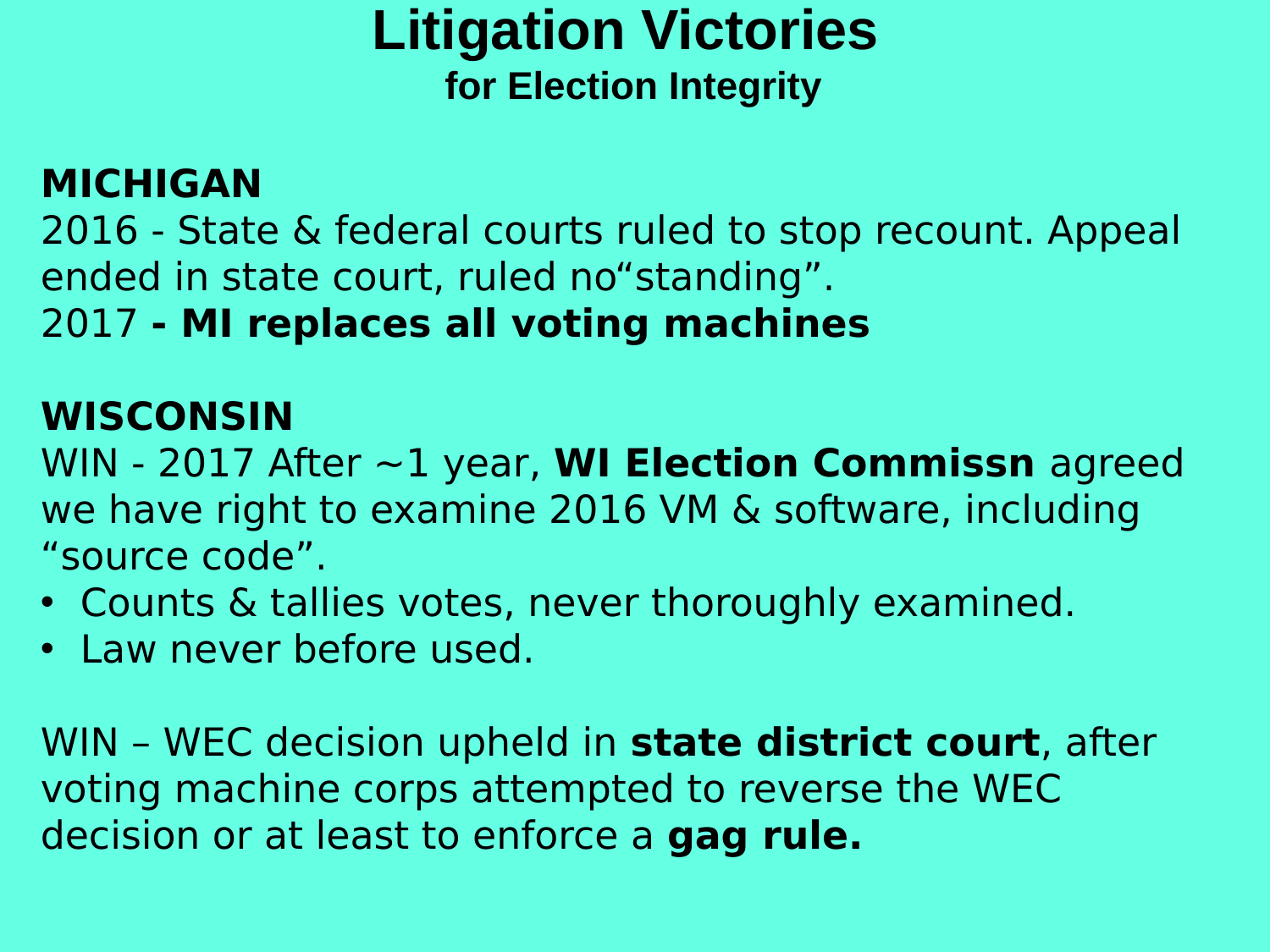

Litigation Victories
for Election Integrity

MICHIGAN
2016 - State & federal courts ruled to stop recount. Appeal ended in state court, ruled no“standing”.
2017 - MI replaces all voting machines

WISCONSIN
WIN - 2017 After ~1 year, WI Election Commissn agreed we have right to examine 2016 VM & software, including “source code”.
Counts & tallies votes, never thoroughly examined.
Law never before used.

WIN – WEC decision upheld in state district court, after voting machine corps attempted to reverse the WEC decision or at least to enforce a gag rule.

.